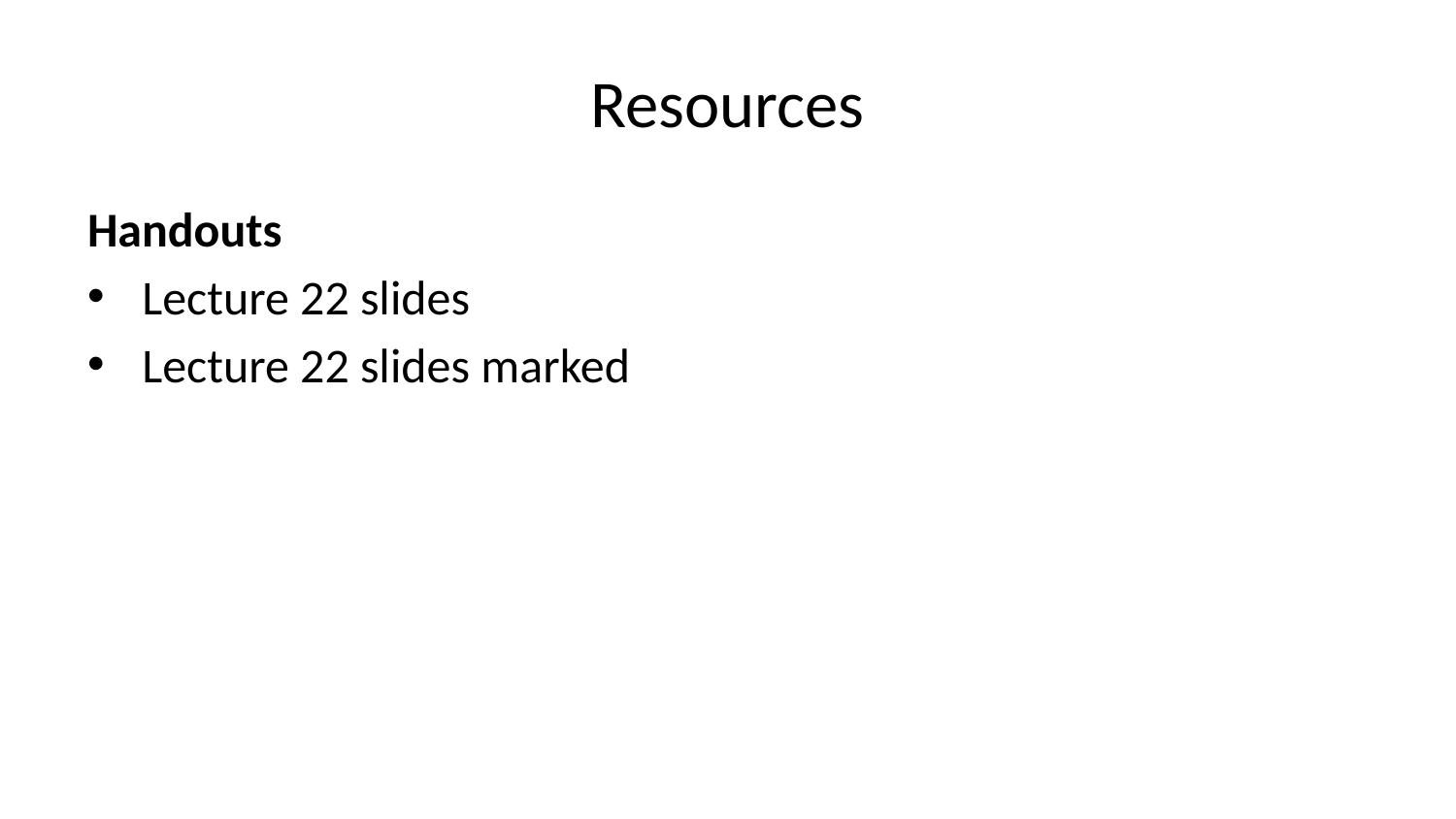

# Resources
Handouts
Lecture 22 slides
Lecture 22 slides marked